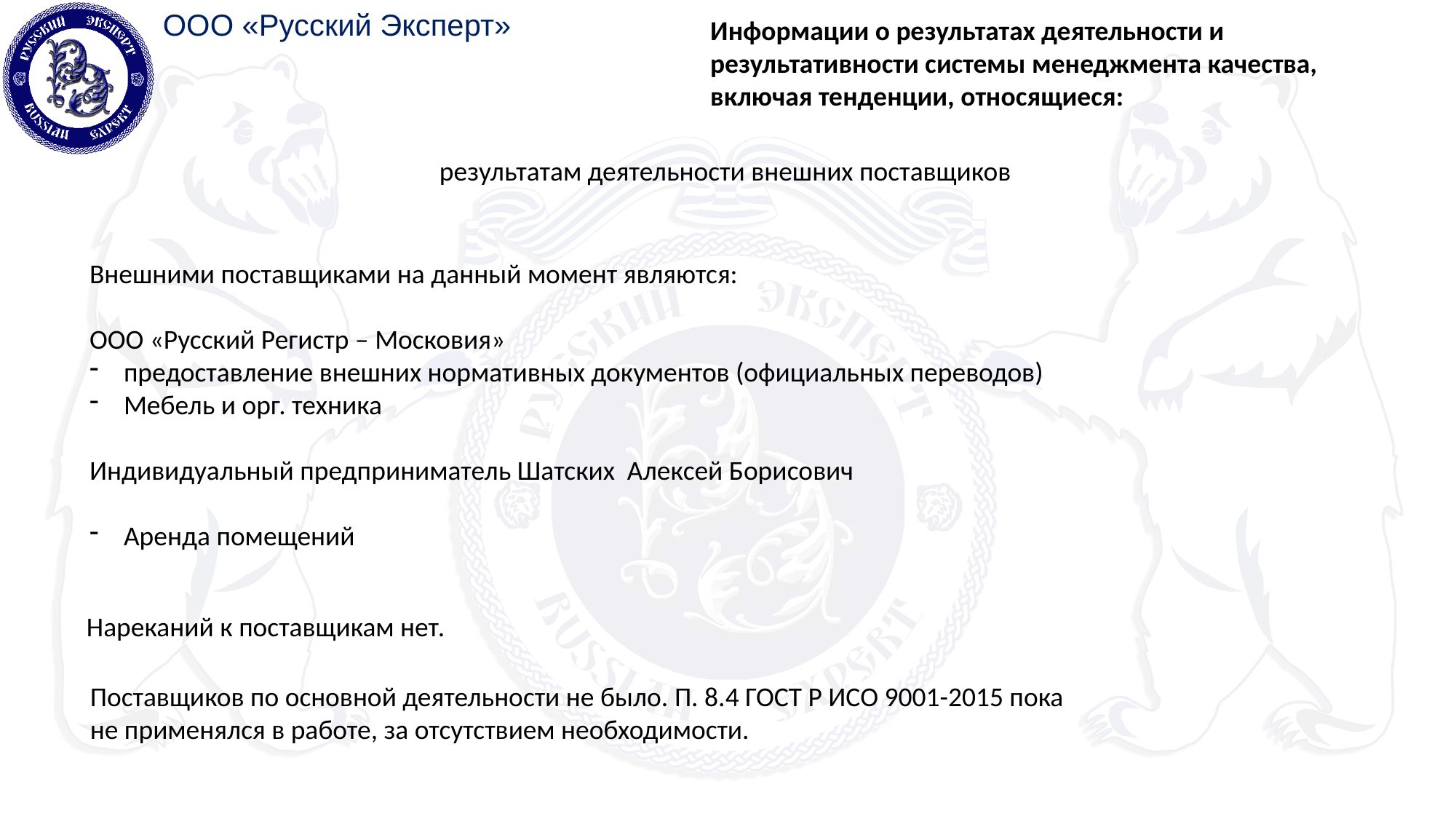

Информации о результатах деятельности и результативности системы менеджмента качества, включая тенденции, относящиеся:
результатам деятельности внешних поставщиков
Внешними поставщиками на данный момент являются:

ООО «Русский Регистр – Московия»
предоставление внешних нормативных документов (официальных переводов)
Мебель и орг. техника

Индивидуальный предприниматель Шатских  Алексей Борисович

Аренда помещений

Нареканий к поставщикам нет.
Поставщиков по основной деятельности не было. П. 8.4 ГОСТ Р ИСО 9001-2015 пока
не применялся в работе, за отсутствием необходимости.